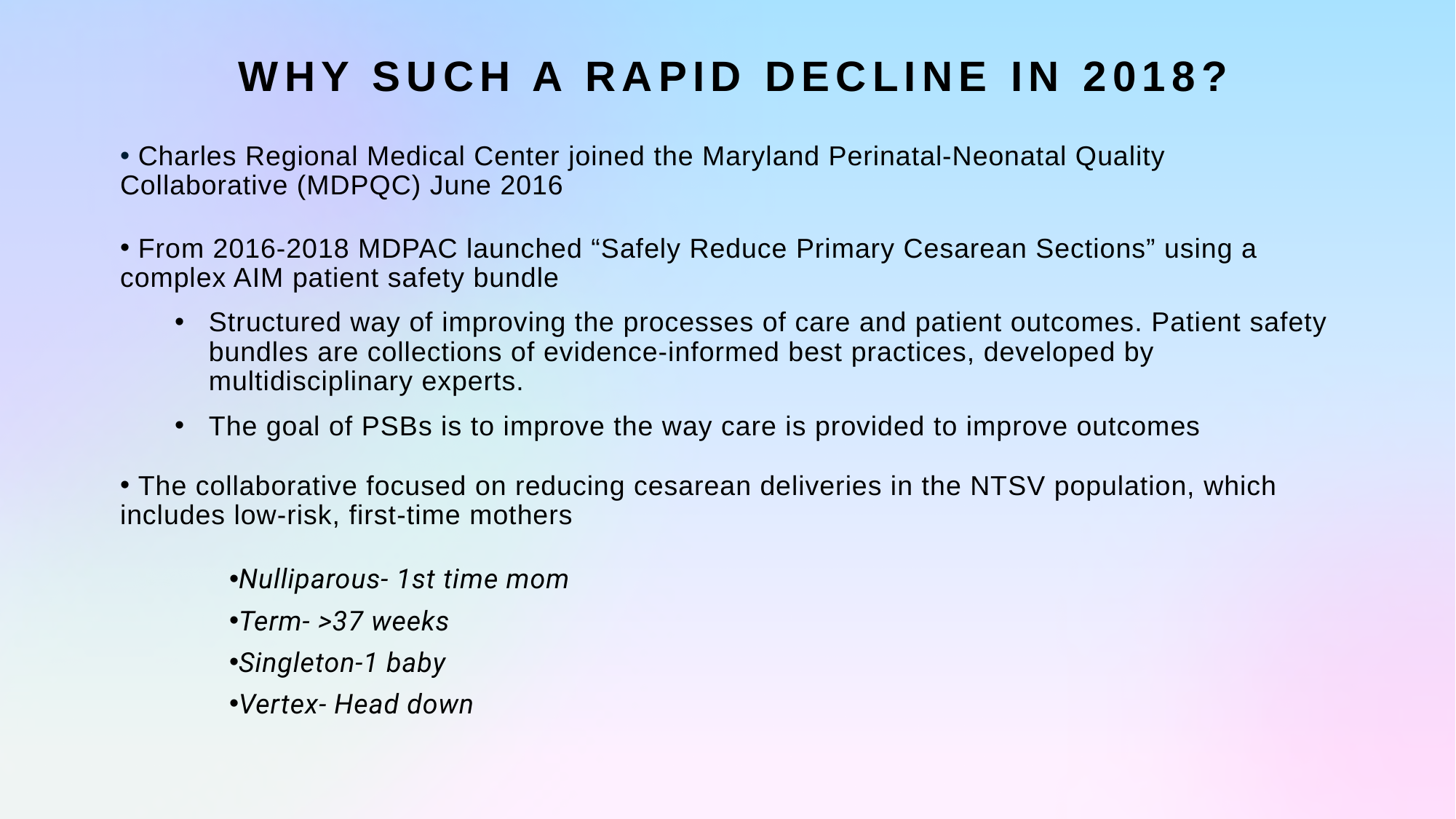

# Why such a rapid decline in 2018?
 Charles Regional Medical Center joined the Maryland Perinatal-Neonatal Quality Collaborative (MDPQC) June 2016
 From 2016-2018 MDPAC launched “Safely Reduce Primary Cesarean Sections” using a complex AIM patient safety bundle
Structured way of improving the processes of care and patient outcomes. Patient safety bundles are collections of evidence-informed best practices, developed by multidisciplinary experts.
The goal of PSBs is to improve the way care is provided to improve outcomes
 The collaborative focused on reducing cesarean deliveries in the NTSV population, which includes low-risk, first-time mothers
Nulliparous- 1st time mom
Term- >37 weeks
Singleton-1 baby
Vertex- Head down